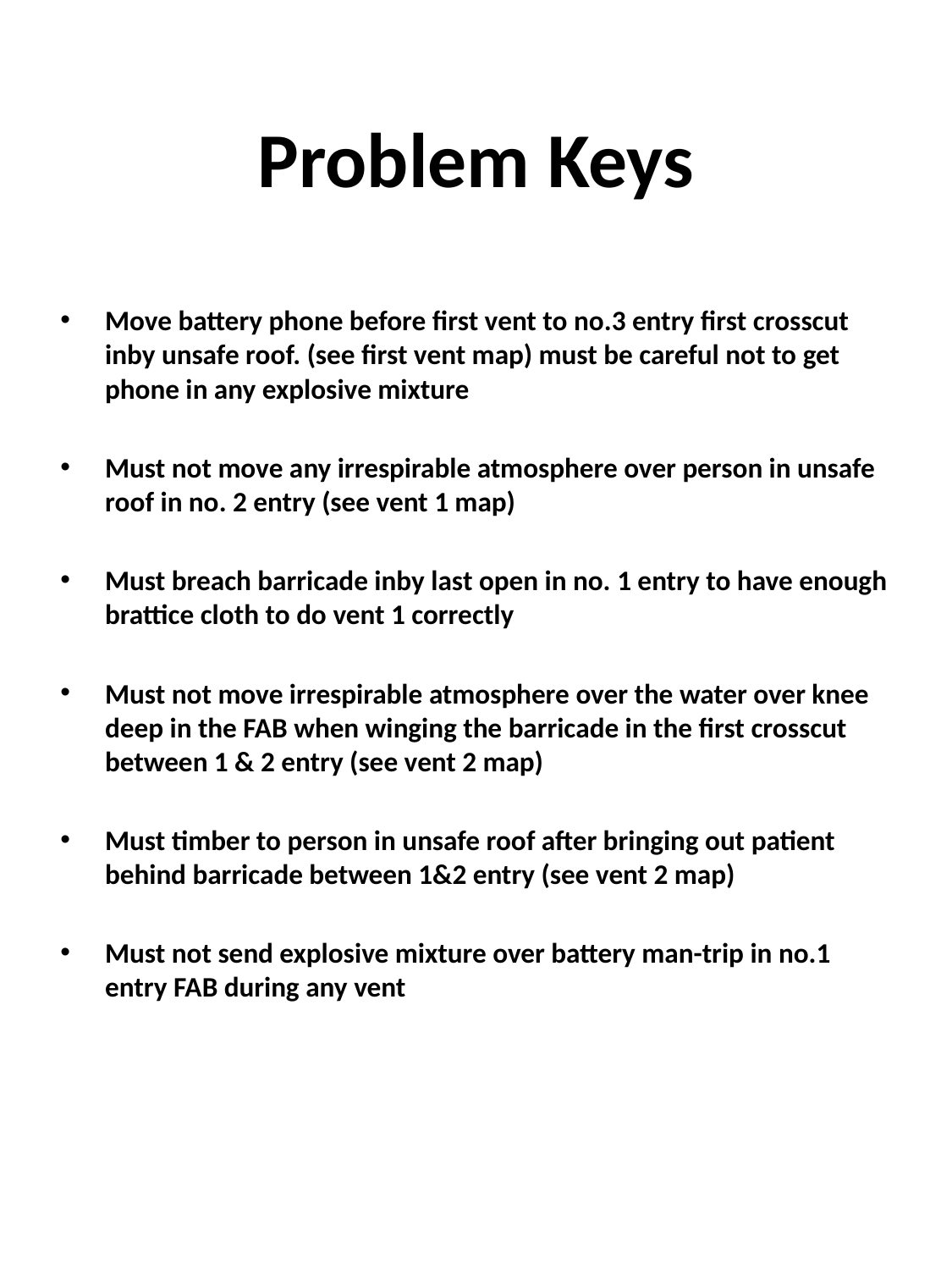

# Problem Keys
Move battery phone before first vent to no.3 entry first crosscut inby unsafe roof. (see first vent map) must be careful not to get phone in any explosive mixture

Must not move any irrespirable atmosphere over person in unsafe roof in no. 2 entry (see vent 1 map)

Must breach barricade inby last open in no. 1 entry to have enough brattice cloth to do vent 1 correctly

Must not move irrespirable atmosphere over the water over knee deep in the FAB when winging the barricade in the first crosscut between 1 & 2 entry (see vent 2 map)

Must timber to person in unsafe roof after bringing out patient behind barricade between 1&2 entry (see vent 2 map)

Must not send explosive mixture over battery man-trip in no.1 entry FAB during any vent